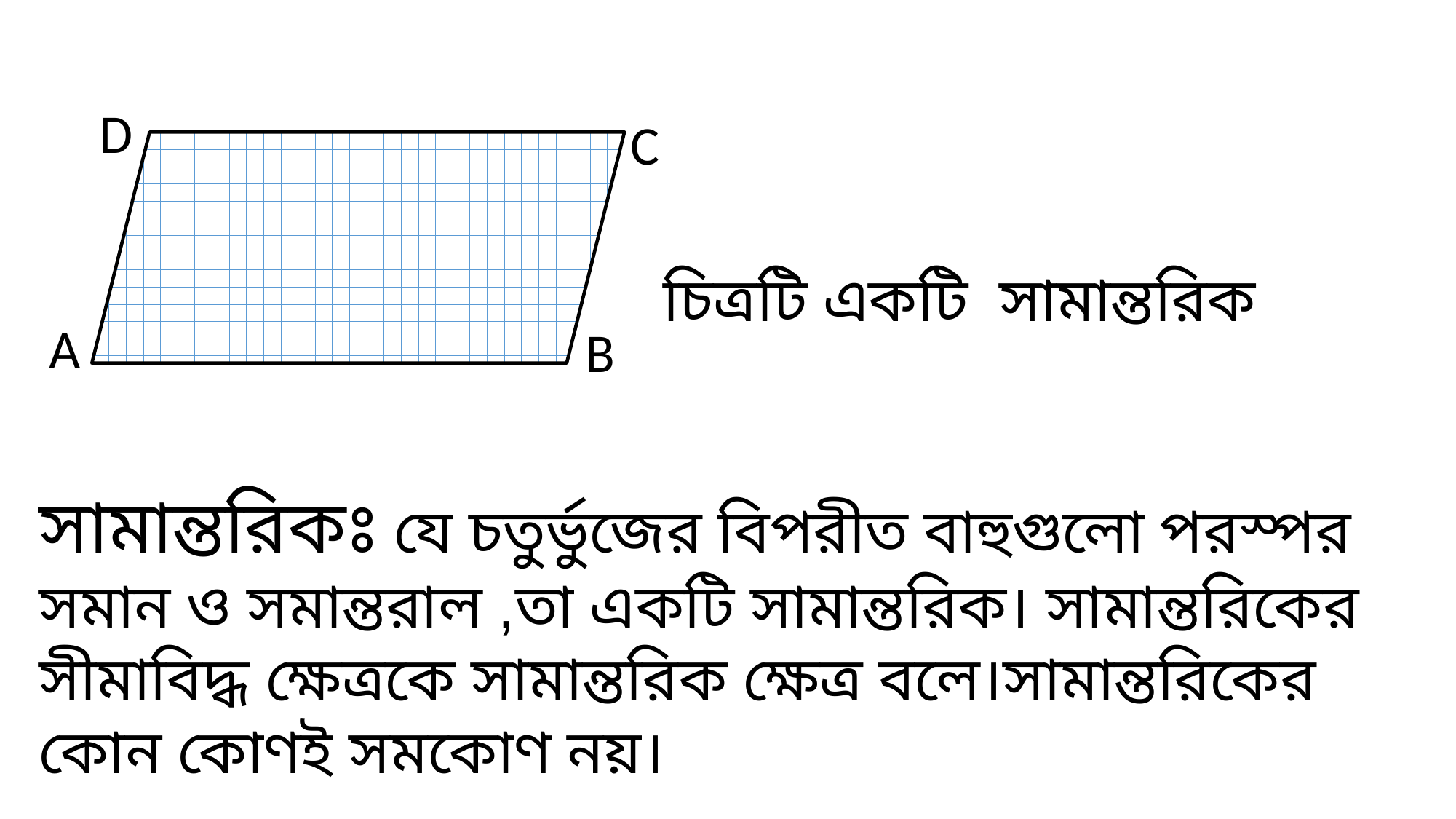

D
C

A
B
চিত্রটি একটি  সামান্তরিক
সামান্তরিকঃ যে চতুর্ভুজের বিপরীত বাহুগুলো পরস্পর সমান ও সমান্তরাল ,তা একটি সামান্তরিক। সামান্তরিকের সীমাবিদ্ধ ক্ষেত্রকে সামান্তরিক ক্ষেত্র বলে।সামান্তরিকের কোন কোণই সমকোণ নয়।